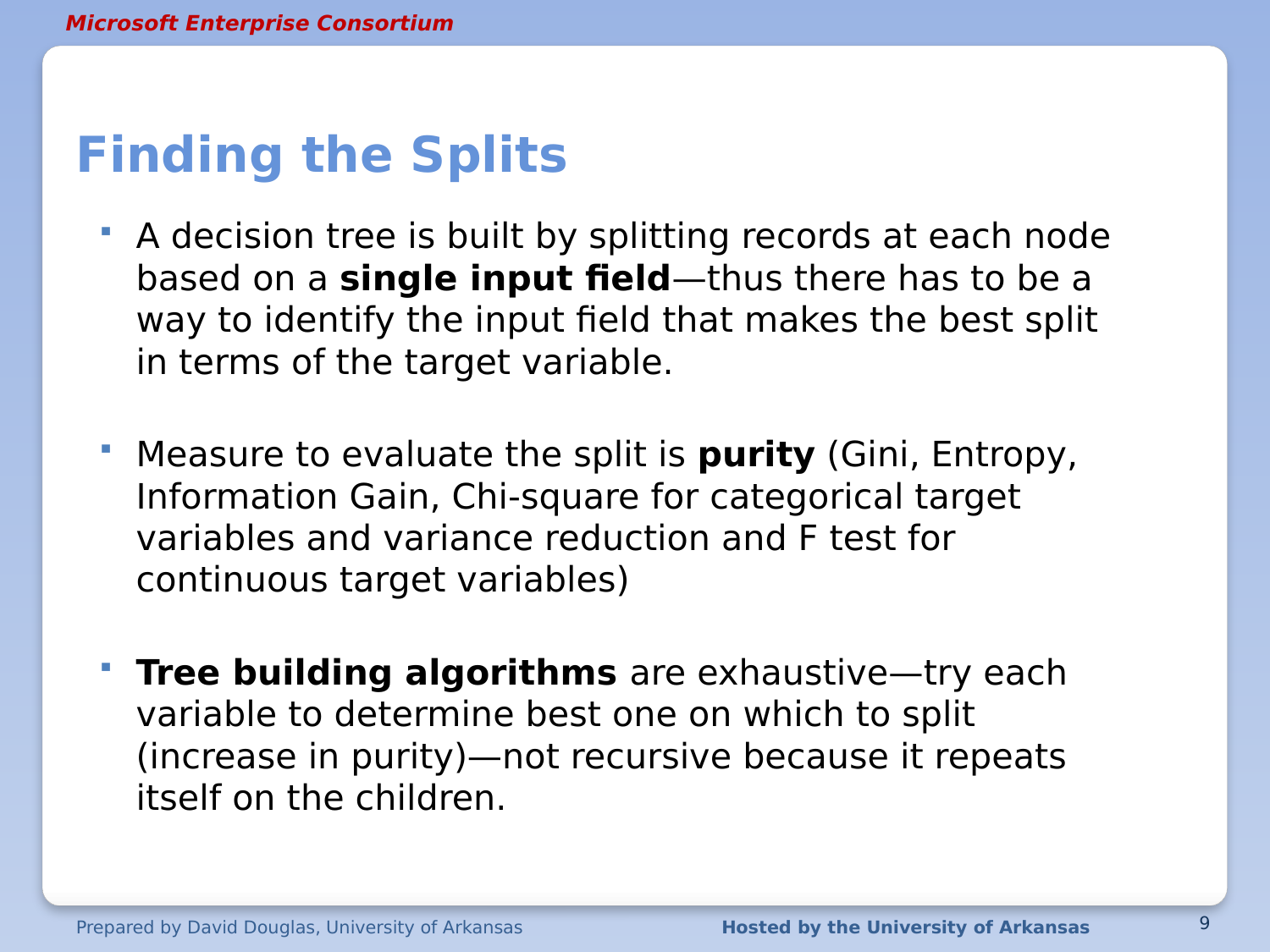

# Finding the Splits
A decision tree is built by splitting records at each node based on a single input field—thus there has to be a way to identify the input field that makes the best split in terms of the target variable.

Measure to evaluate the split is purity (Gini, Entropy, Information Gain, Chi-square for categorical target variables and variance reduction and F test for continuous target variables)

Tree building algorithms are exhaustive—try each variable to determine best one on which to split (increase in purity)—not recursive because it repeats itself on the children.
Prepared by David Douglas, University of Arkansas
Hosted by the University of Arkansas
9